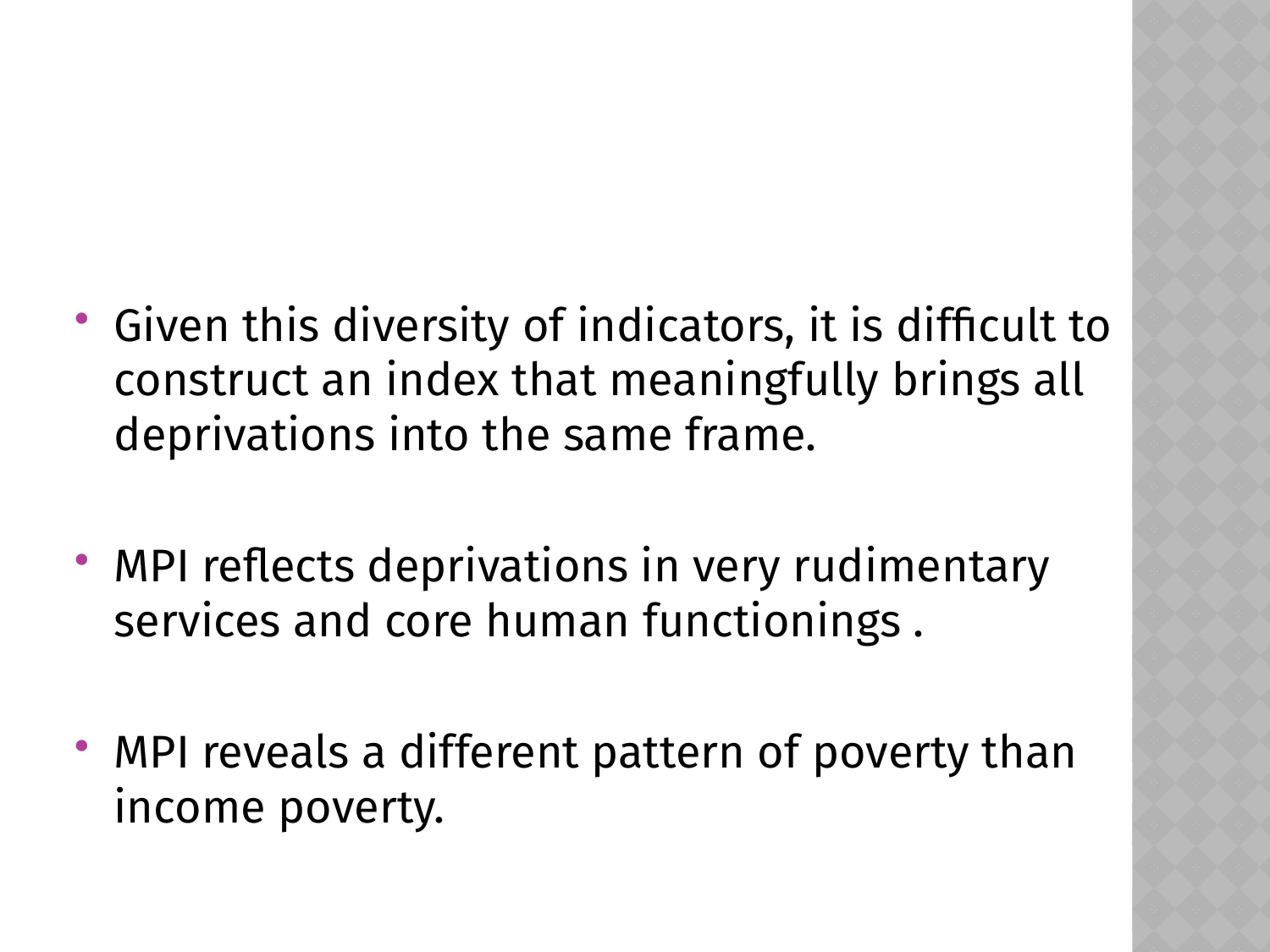

#

Given this diversity of indicators, it is difficult to construct an index that meaningfully brings all deprivations into the same frame.

MPI reflects deprivations in very rudimentary services and core human functionings .

MPI reveals a different pattern of poverty than income poverty.